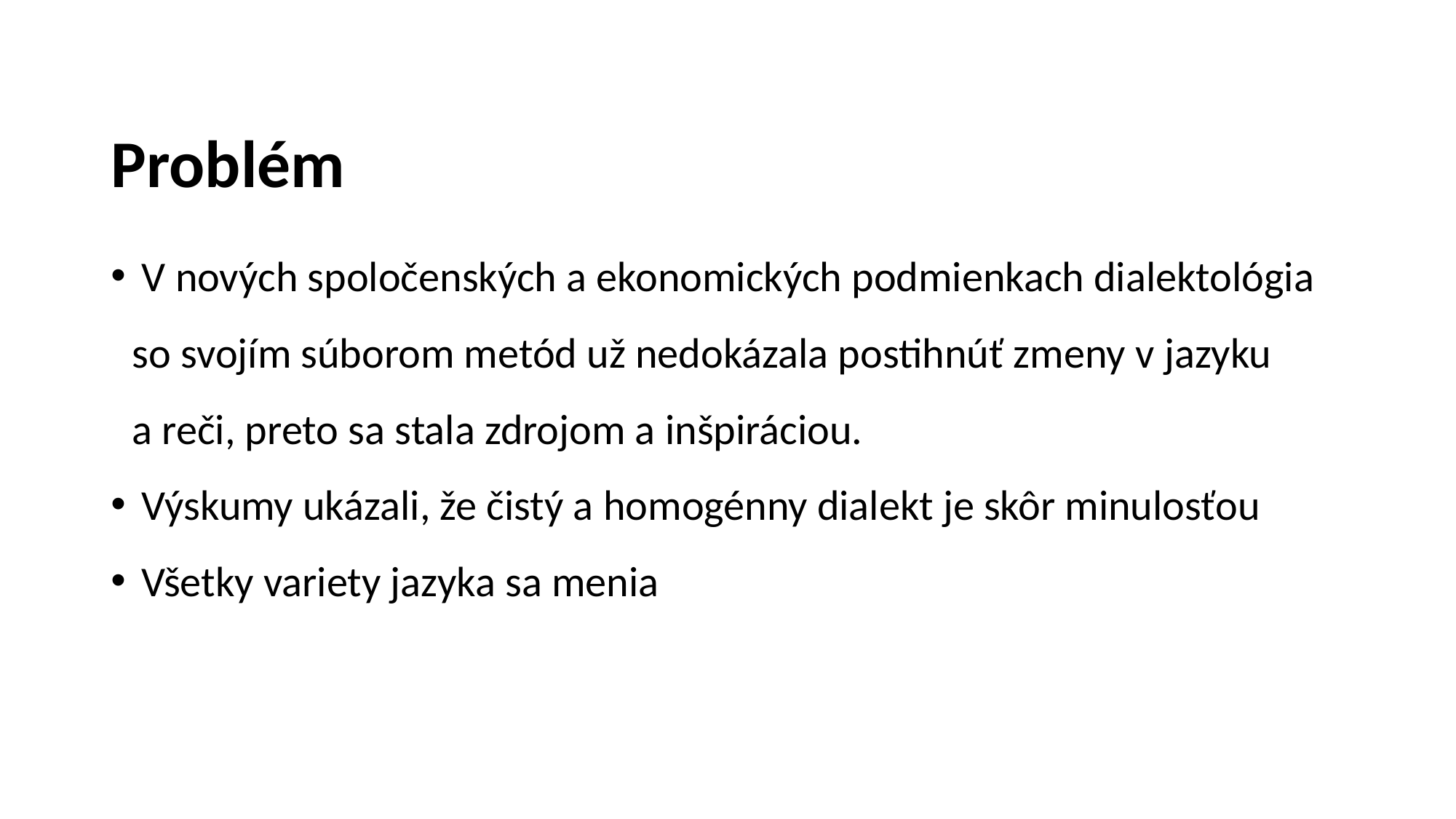

# Problém
 V nových spoločenských a ekonomických podmienkach dialektológia so svojím súborom metód už nedokázala postihnúť zmeny v jazyku a reči, preto sa stala zdrojom a inšpiráciou.
 Výskumy ukázali, že čistý a homogénny dialekt je skôr minulosťou
 Všetky variety jazyka sa menia